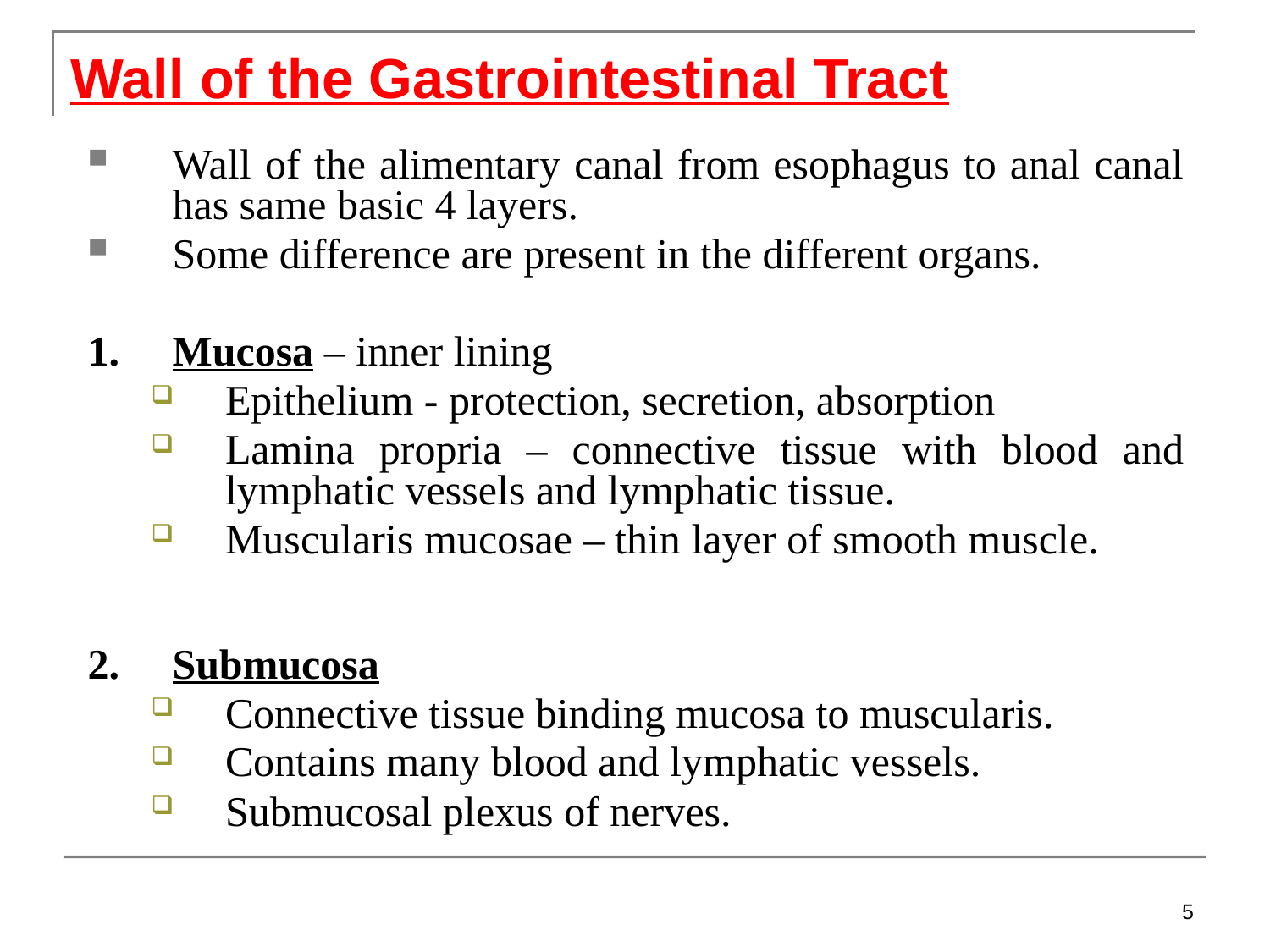

Wall of the Gastrointestinal Tract
Wall of the alimentary canal from esophagus to anal canal has same basic 4 layers.
Some difference are present in the different organs.

Mucosa – inner lining
Epithelium - protection, secretion, absorption
Lamina propria – connective tissue with blood and lymphatic vessels and lymphatic tissue.
Muscularis mucosae – thin layer of smooth muscle.

Submucosa
Connective tissue binding mucosa to muscularis.
Contains many blood and lymphatic vessels.
Submucosal plexus of nerves.
5